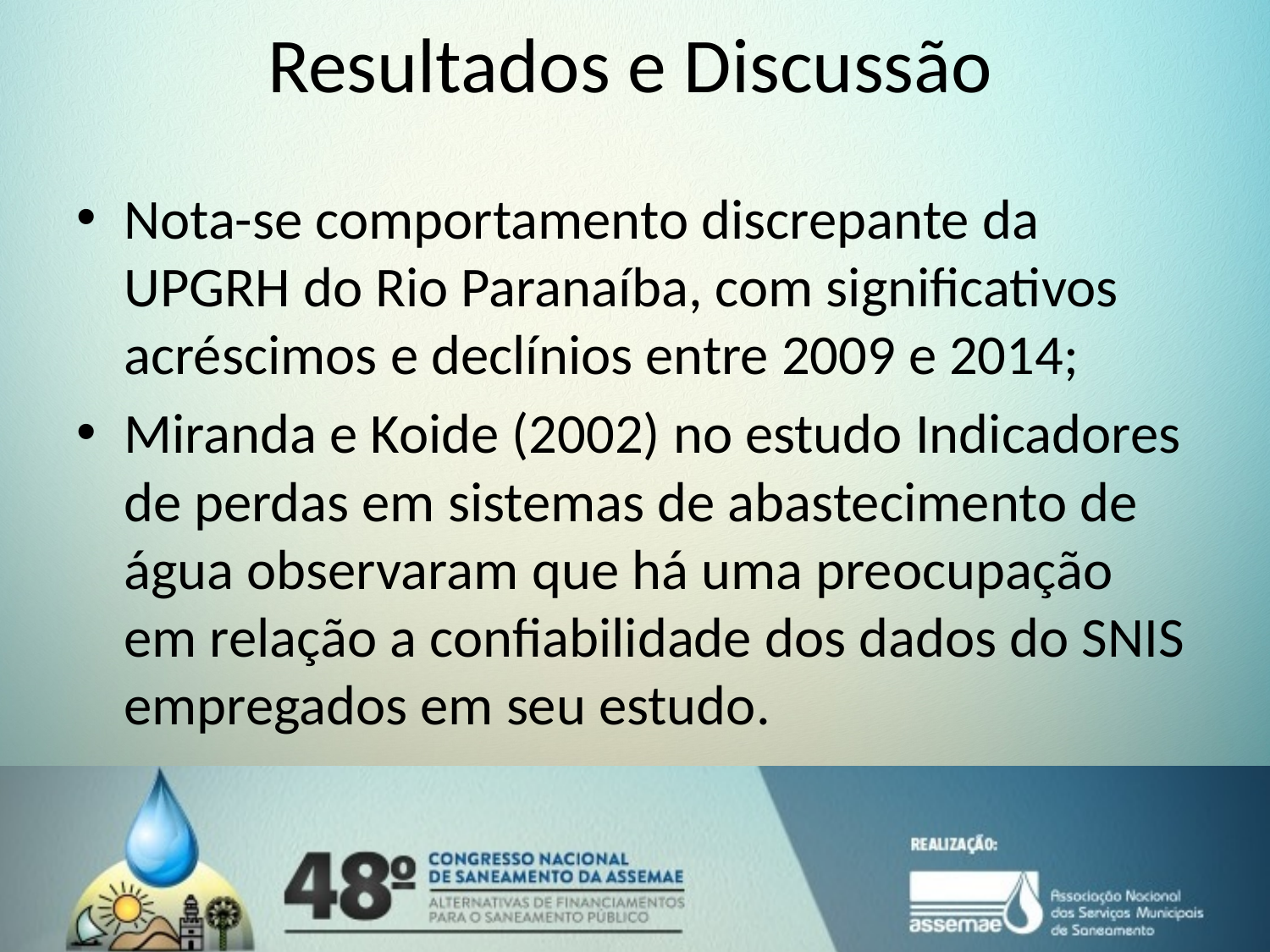

Resultados e Discussão
Nota-se comportamento discrepante da UPGRH do Rio Paranaíba, com significativos acréscimos e declínios entre 2009 e 2014;
Miranda e Koide (2002) no estudo Indicadores de perdas em sistemas de abastecimento de água observaram que há uma preocupação em relação a confiabilidade dos dados do SNIS empregados em seu estudo.